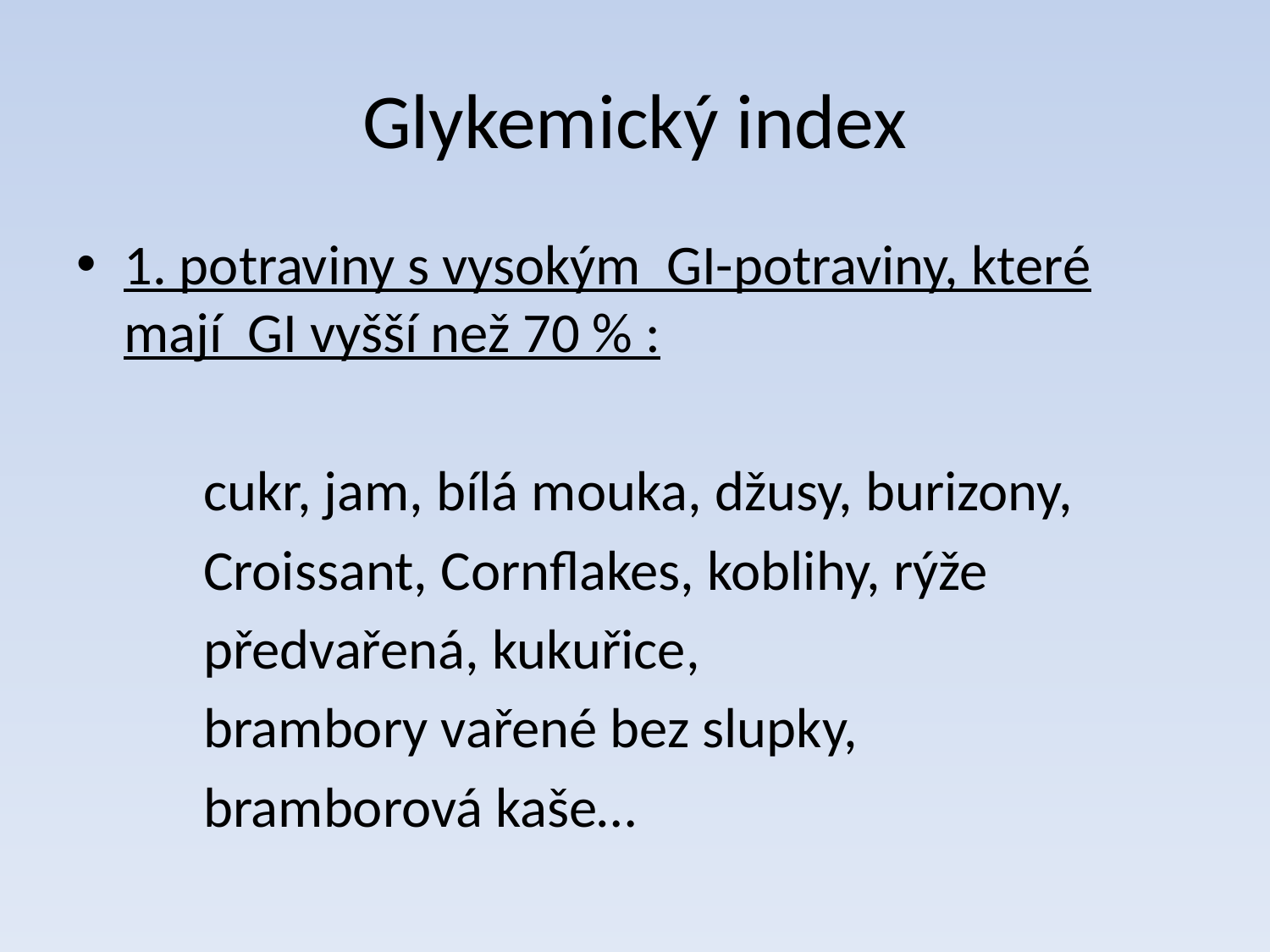

# Glykemický index
1. potraviny s vysokým  GI-potraviny, které mají  GI vyšší než 70 % :

          cukr, jam, bílá mouka, džusy, burizony,
          Croissant, Cornflakes, koblihy, rýže
          předvařená, kukuřice,
          brambory vařené bez slupky,
          bramborová kaše…